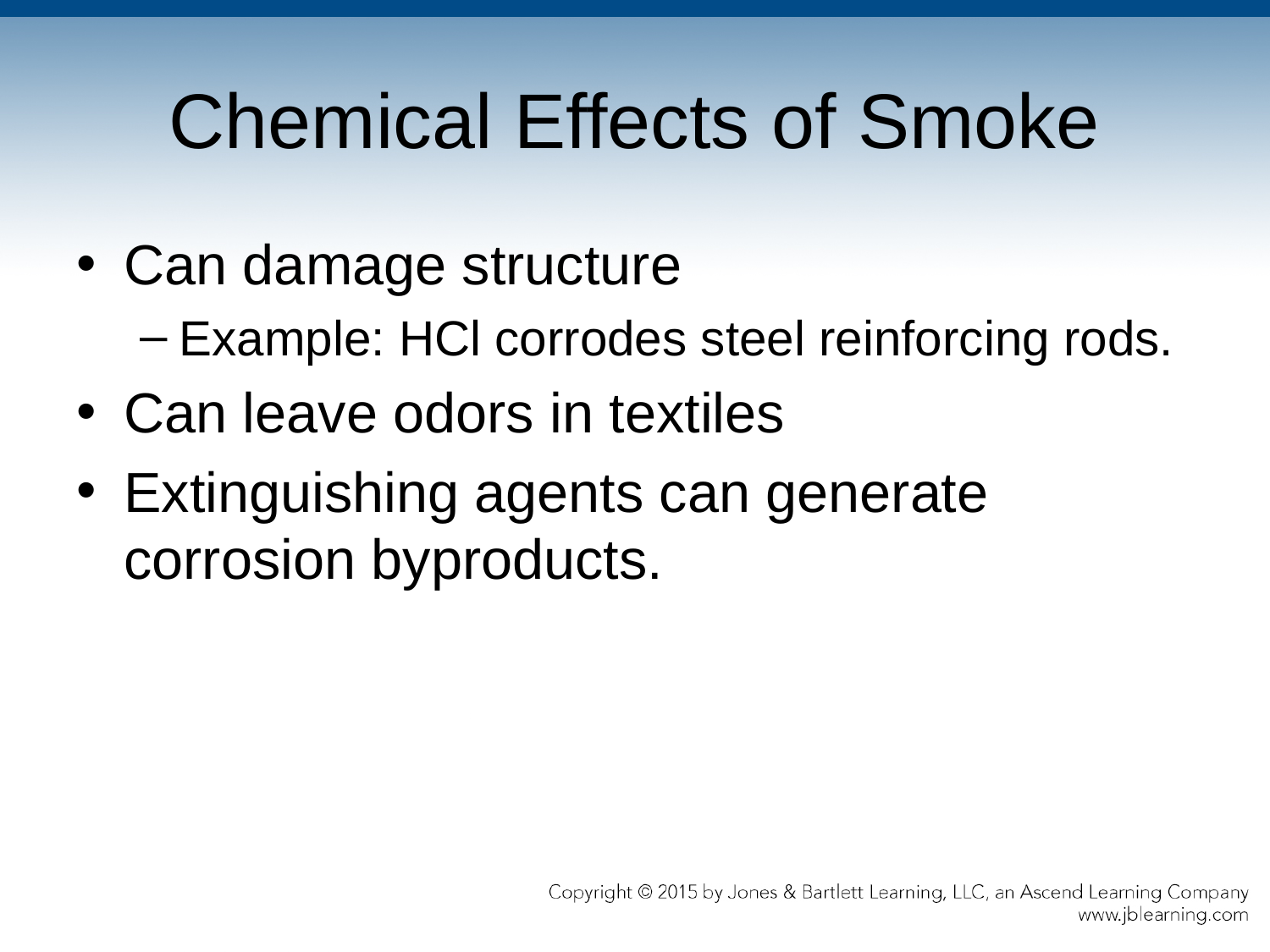

# Chemical Effects of Smoke
Can damage structure
Example: HCl corrodes steel reinforcing rods.
Can leave odors in textiles
Extinguishing agents can generate corrosion byproducts.